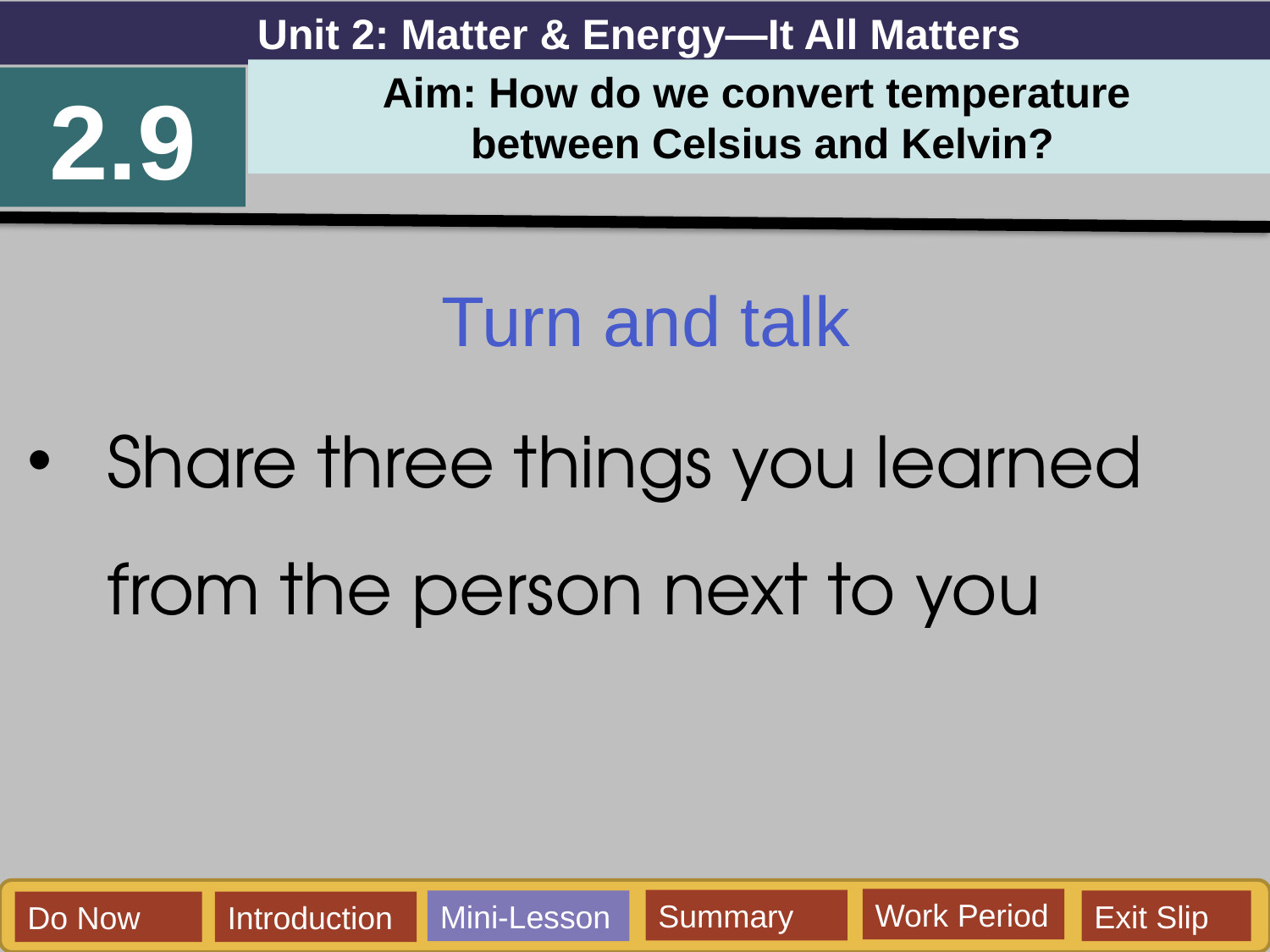

Unit 2: Matter & Energy—It All Matters
Aim: How do we convert temperature
between Celsius and Kelvin?
2.9

Turn and talk
Share three things you learned from the person next to you

Work Period
Summary
Mini-Lesson
Exit Slip
Do Now
Introduction